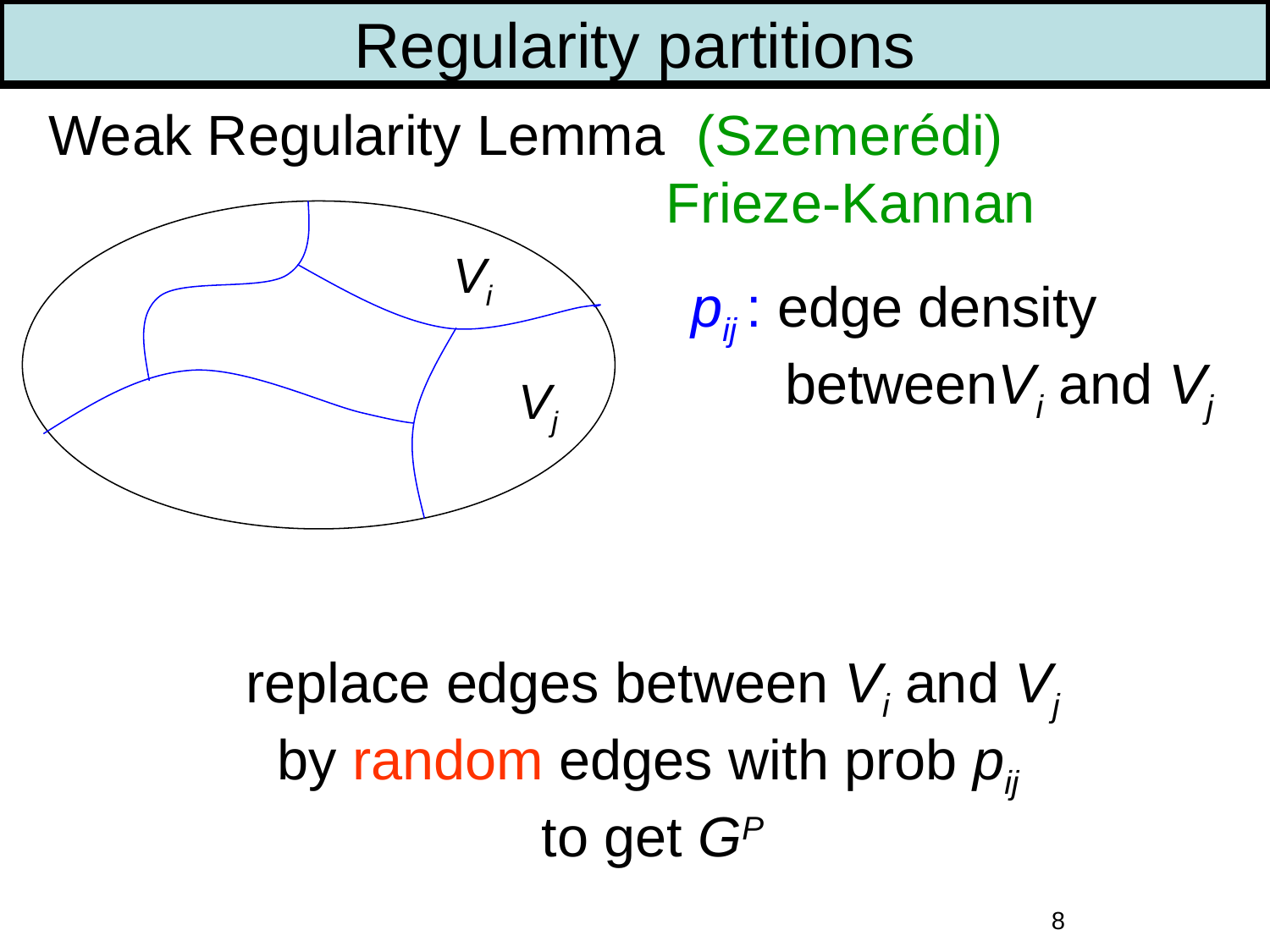

Regularity partitions
# Weak Regularity Lemma  (Szemerédi) Frieze-Kannan

Vi
pij : edge density
      betweenVi and Vj
Vj
replace edges between Vi and Vj
by random edges with prob pij
to get GP
8